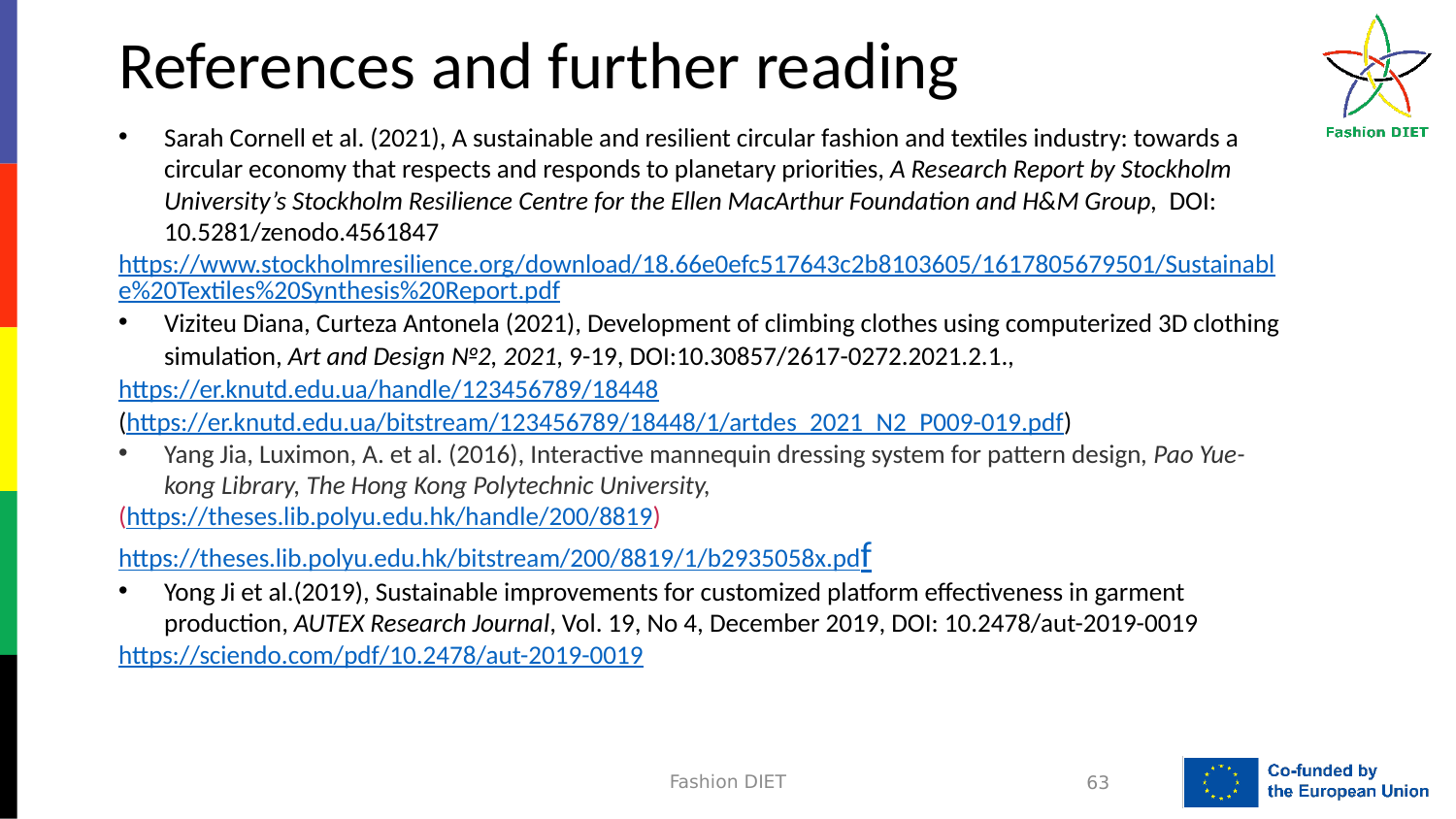

References and further reading
Sarah Cornell et al. (2021), A sustainable and resilient circular fashion and textiles industry: towards a circular economy that respects and responds to planetary priorities, A Research Report by Stockholm University’s Stockholm Resilience Centre for the Ellen MacArthur Foundation and H&M Group,  DOI: 10.5281/zenodo.4561847
https://www.stockholmresilience.org/download/18.66e0efc517643c2b8103605/1617805679501/Sustainable%20Textiles%20Synthesis%20Report.pdf
Viziteu Diana, Curteza Antonela (2021), Development of climbing clothes using computerized 3D clothing simulation, Art and Design №2, 2021, 9-19, DOI:10.30857/2617-0272.2021.2.1.,
https://er.knutd.edu.ua/handle/123456789/18448
(https://er.knutd.edu.ua/bitstream/123456789/18448/1/artdes_2021_N2_P009-019.pdf)
Yang Jia, Luximon, A. et al. (2016), Interactive mannequin dressing system for pattern design, Pao Yue-kong Library, The Hong Kong Polytechnic University,
(https://theses.lib.polyu.edu.hk/handle/200/8819)
https://theses.lib.polyu.edu.hk/bitstream/200/8819/1/b2935058x.pdf
Yong Ji et al.(2019), Sustainable improvements for customized platform effectiveness in garment production, AUTEX Research Journal, Vol. 19, No 4, December 2019, DOI: 10.2478/aut-2019-0019
https://sciendo.com/pdf/10.2478/aut-2019-0019

Fashion DIET
63